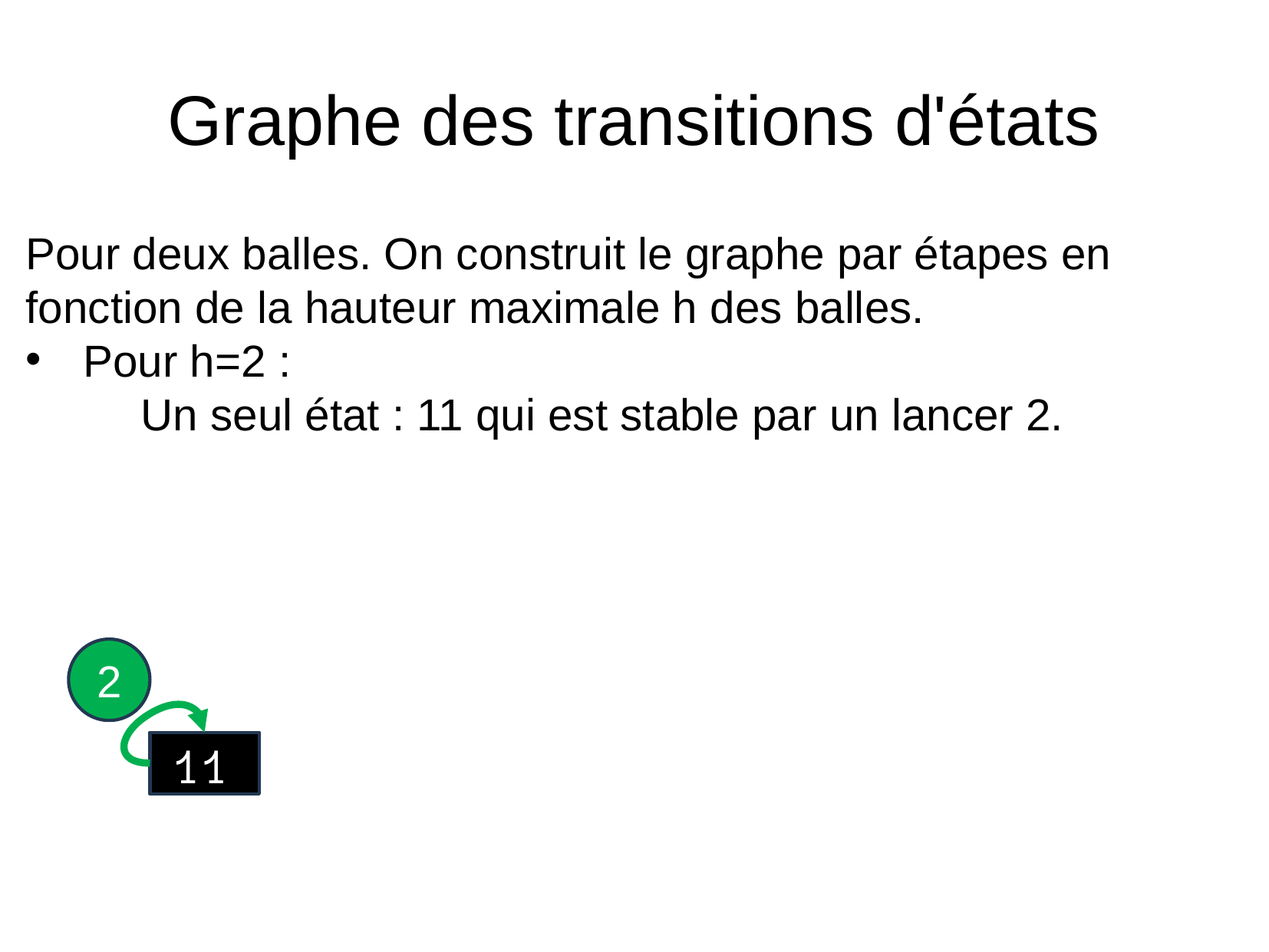

Graphe des transitions d'états
Pour deux balles. On construit le graphe par étapes en fonction de la hauteur maximale h des balles.
Pour h=2 :
	Un seul état : 11 qui est stable par un lancer 2.

2
11